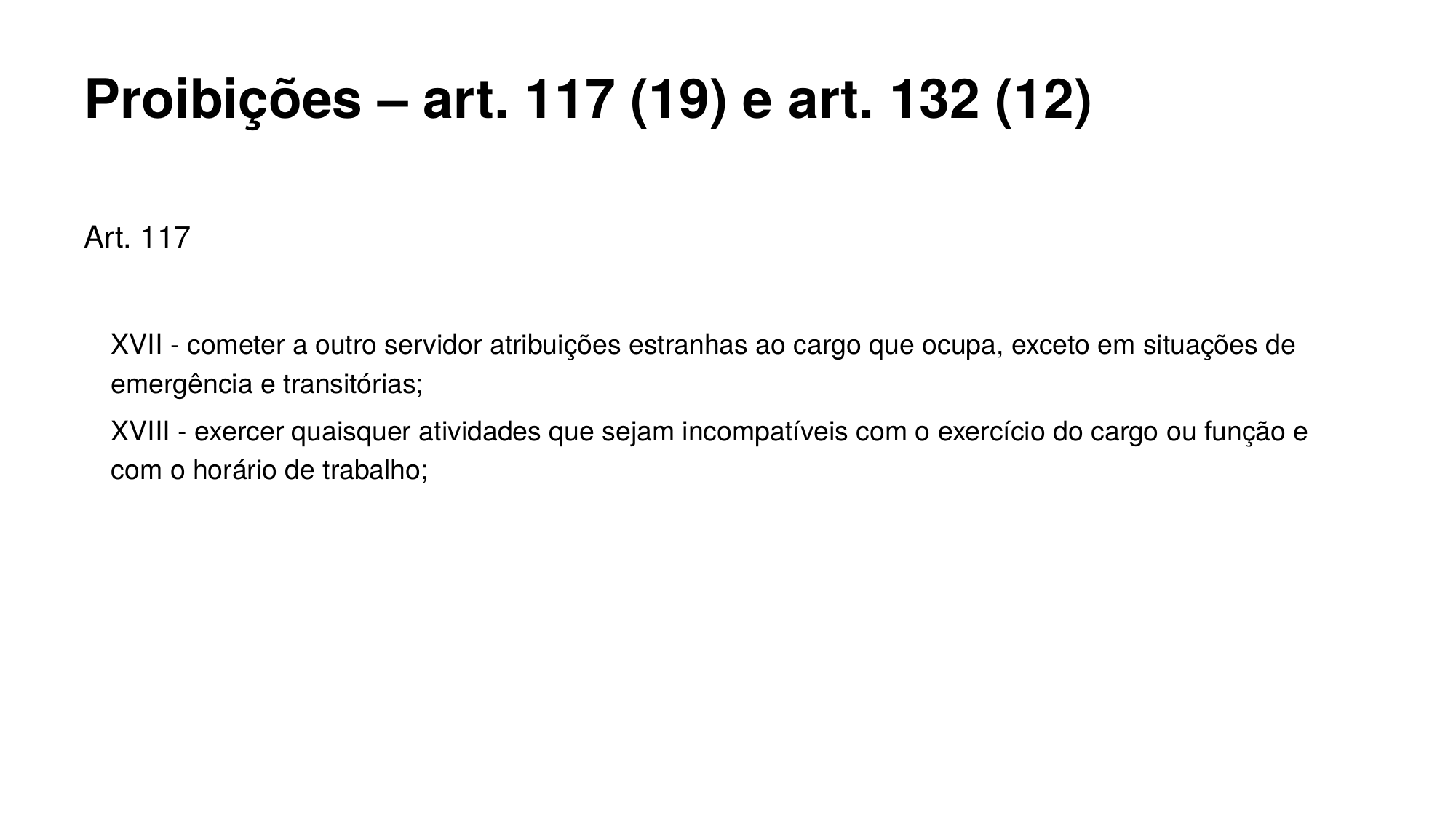

# Proibições – art. 117 (19) e art. 132 (12)
Art. 117

XVII - cometer a outro servidor atribuições estranhas ao cargo que ocupa, exceto em situações de emergência e transitórias;
XVIII - exercer quaisquer atividades que sejam incompatíveis com o exercício do cargo ou função e com o horário de trabalho;